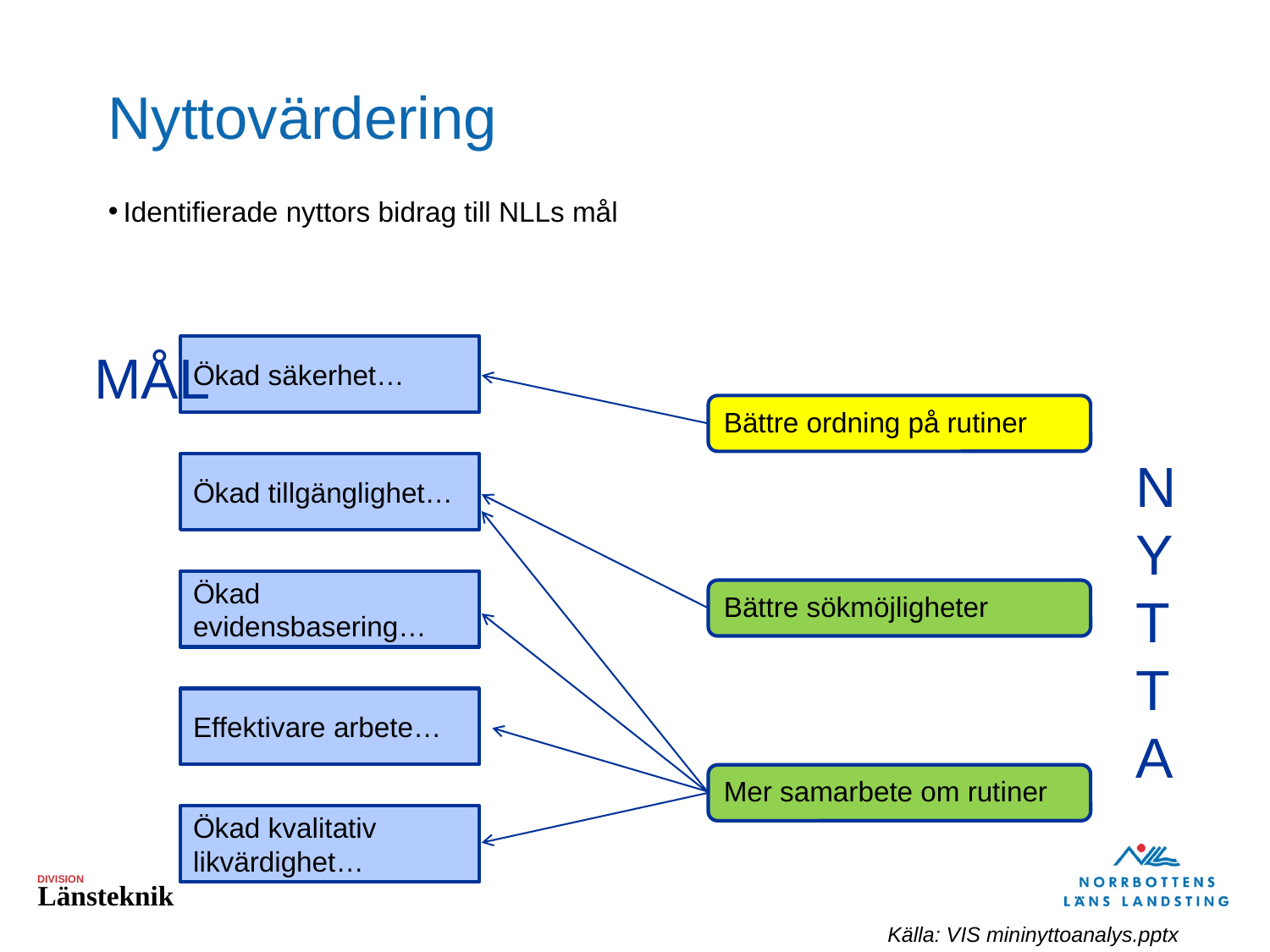

# Nyttovärdering
Identifierade nyttors bidrag till NLLs mål
mål
Ökad säkerhet…
Bättre ordning på rutiner
nytta
Ökad tillgänglighet…
Ökad evidensbasering…
Bättre sökmöjligheter
Effektivare arbete…
Mer samarbete om rutiner
Ökad kvalitativ likvärdighet…
Källa: VIS mininyttoanalys.pptx